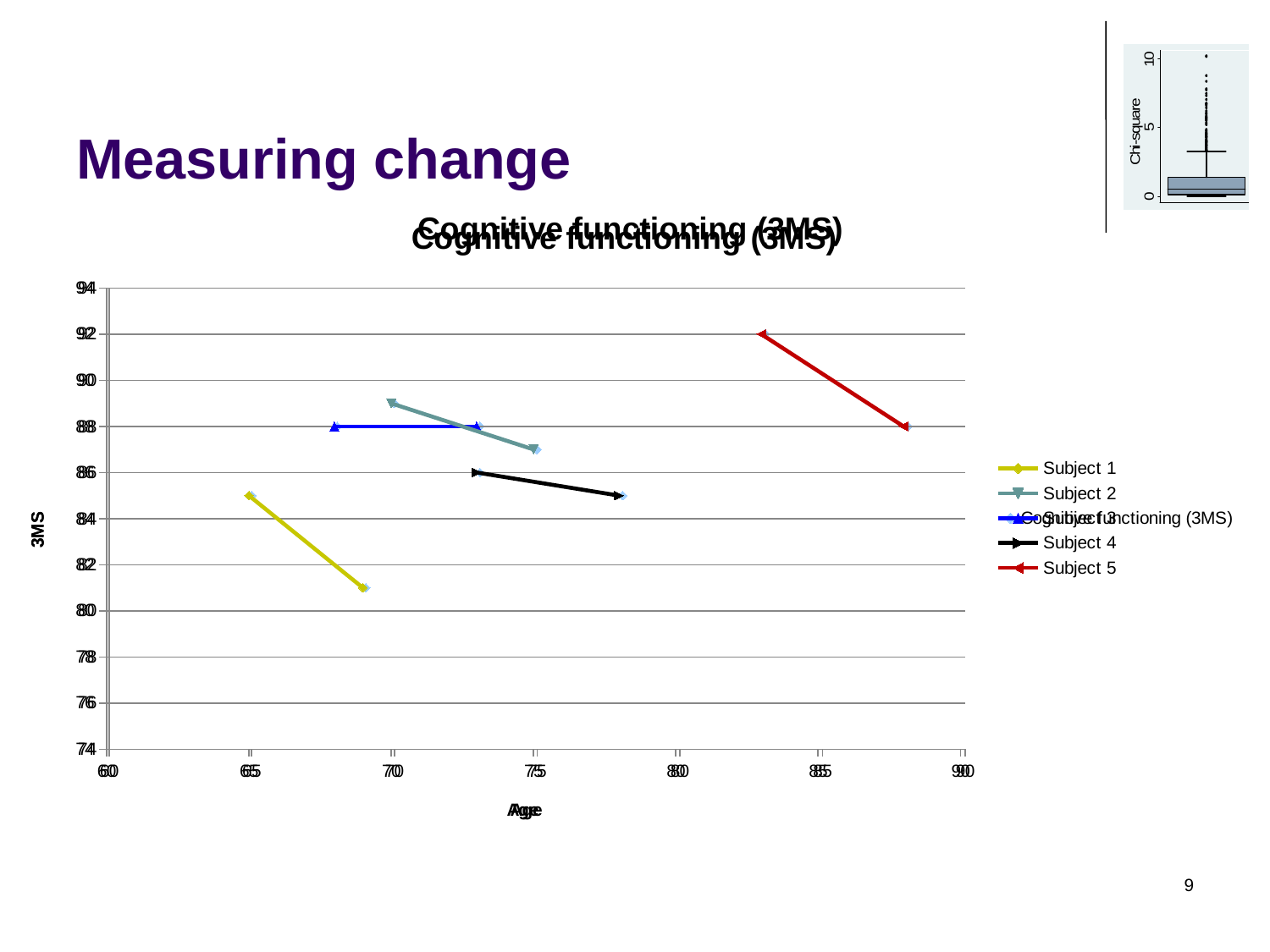

# Measuring change

### Chart:

| Category | Cognitive functioning (3MS) |
|---|---|

### Chart: Cognitive functioning (3MS)

| Category | Subject 1 | Subject 2 | Subject 3 | Subject 4 | Subject 5 |
|---|---|---|---|---|---|
9